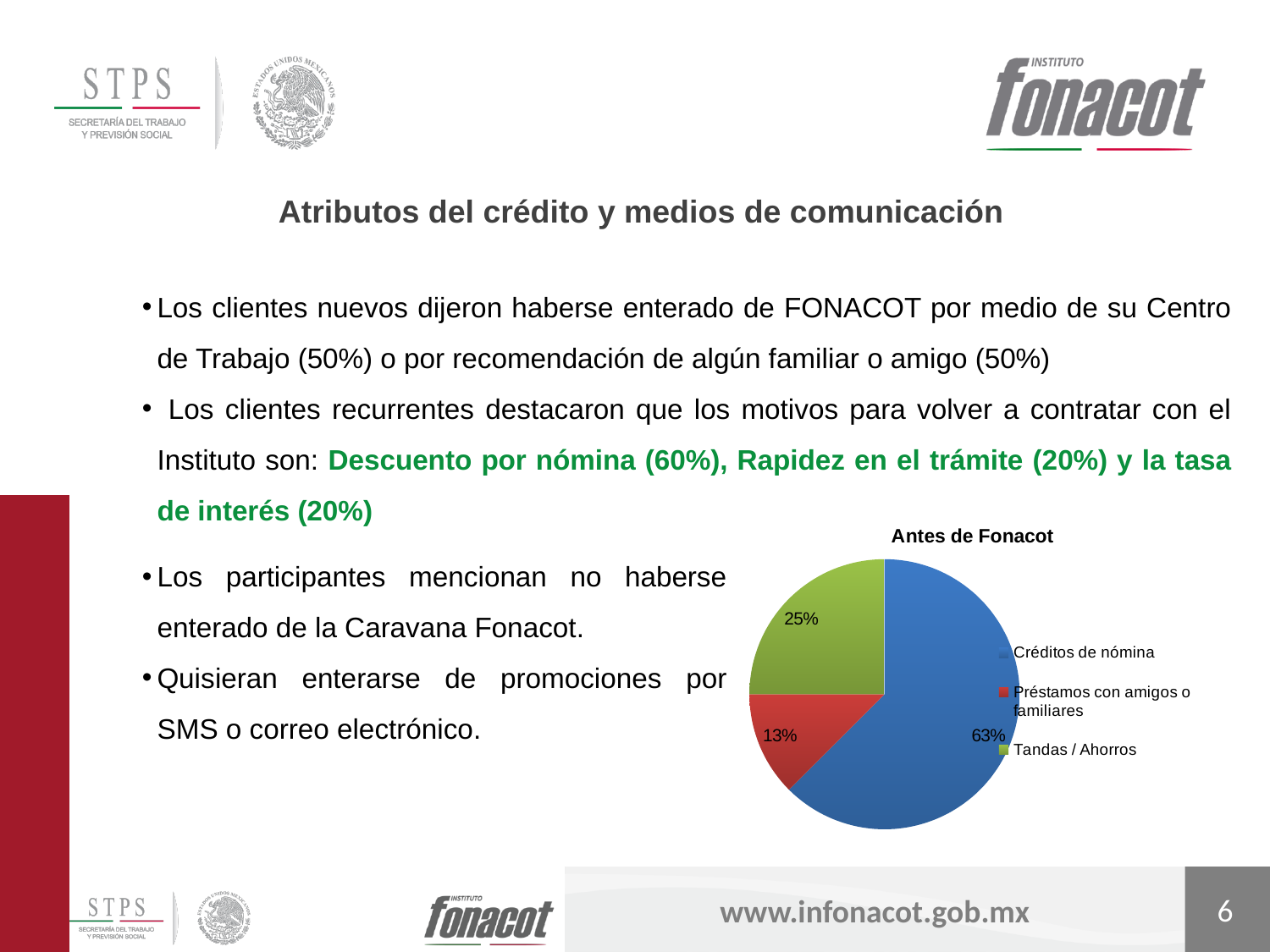

Atributos del crédito y medios de comunicación
Los clientes nuevos dijeron haberse enterado de FONACOT por medio de su Centro de Trabajo (50%) o por recomendación de algún familiar o amigo (50%)
 Los clientes recurrentes destacaron que los motivos para volver a contratar con el Instituto son: Descuento por nómina (60%), Rapidez en el trámite (20%) y la tasa de interés (20%)

### Chart:

| Category | Antes de Fonacot |
|---|---|
| Créditos de nómina | 5.0 |
| Préstamos con amigos o familiares | 1.0 |
| Tandas / Ahorros | 2.0 |
Los participantes mencionan no haberse enterado de la Caravana Fonacot.
Quisieran enterarse de promociones por SMS o correo electrónico.
6